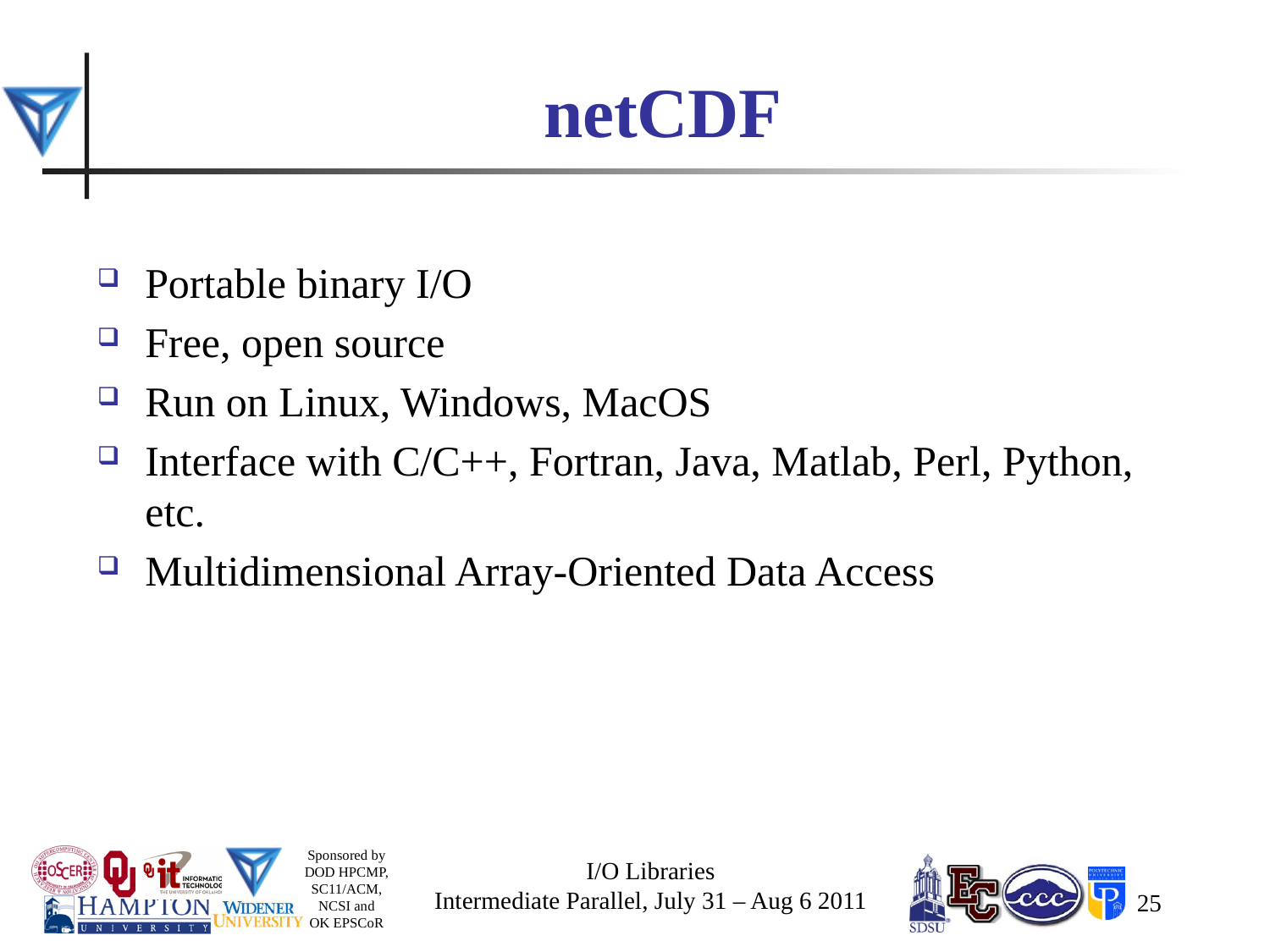

# netCDF

Portable binary I/O
Free, open source
Run on Linux, Windows, MacOS
Interface with C/C++, Fortran, Java, Matlab, Perl, Python, etc.
Multidimensional Array-Oriented Data Access

I/O Libraries
Intermediate Parallel, July 31 – Aug 6 2011
25